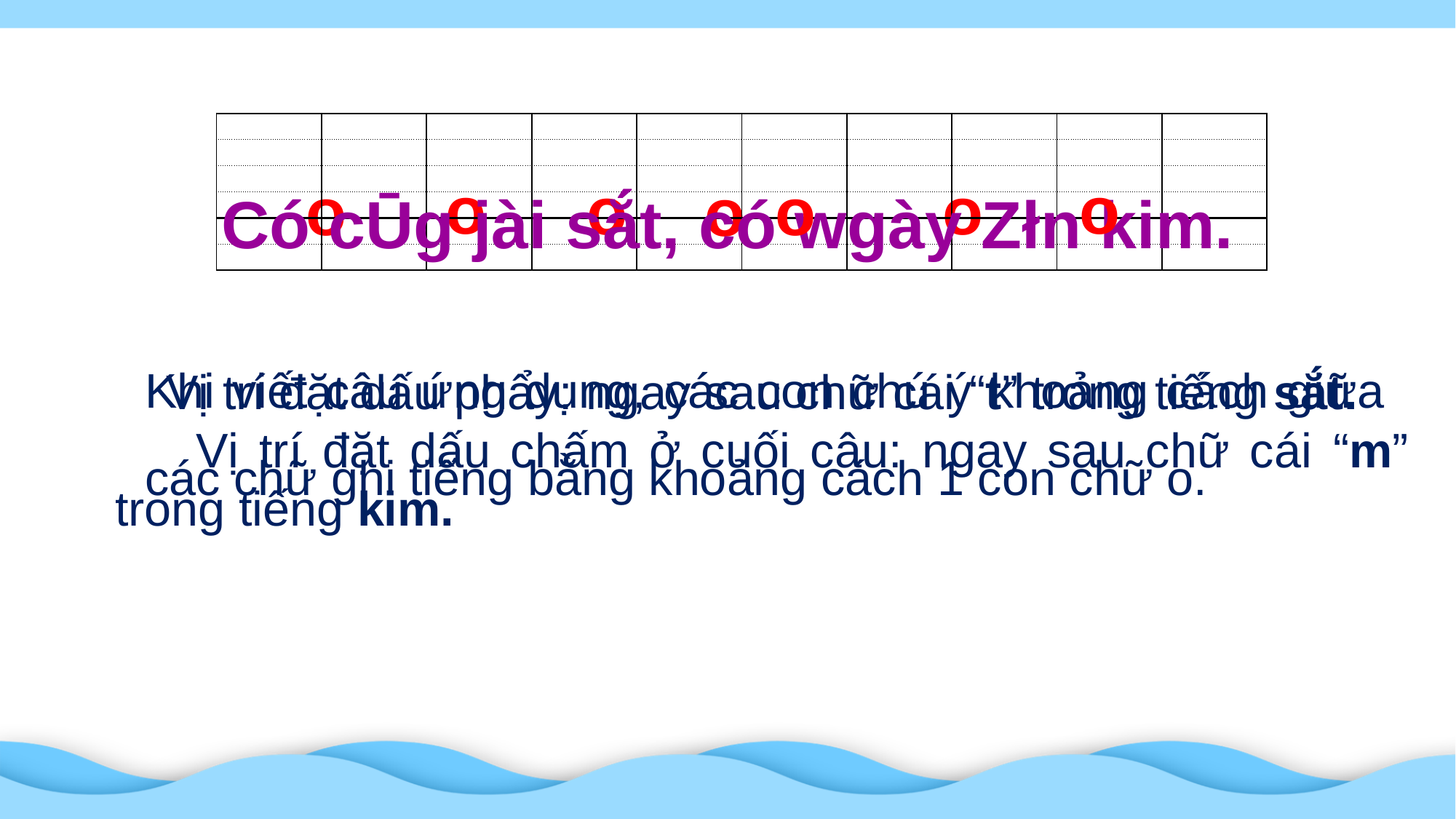

Có cŪg jài sắt, có wgày Ζłn kim.
|  |  |  |  |  |  |  |  |  |  |
| --- | --- | --- | --- | --- | --- | --- | --- | --- | --- |
|  |  |  |  |  |  |  |  |  |  |
|  |  |  |  |  |  |  |  |  |  |
|  |  |  |  |  |  |  |  |  |  |
|  |  |  |  |  |  |  |  |  |  |
|  |  |  |  |  |  |  |  |  |  |
o
o
o
o
o
o
o
Khi viết câu ứng dụng, các con chú ý khoảng cách giữa các chữ ghi tiếng bằng khoảng cách 1 con chữ o.
Vị trí đặt dấu phẩy: ngay sau chữ cái “t” trong tiếng sắt.
    Vị trí đặt dấu chấm ở cuối câu: ngay sau chữ cái “m” trong tiếng kim.